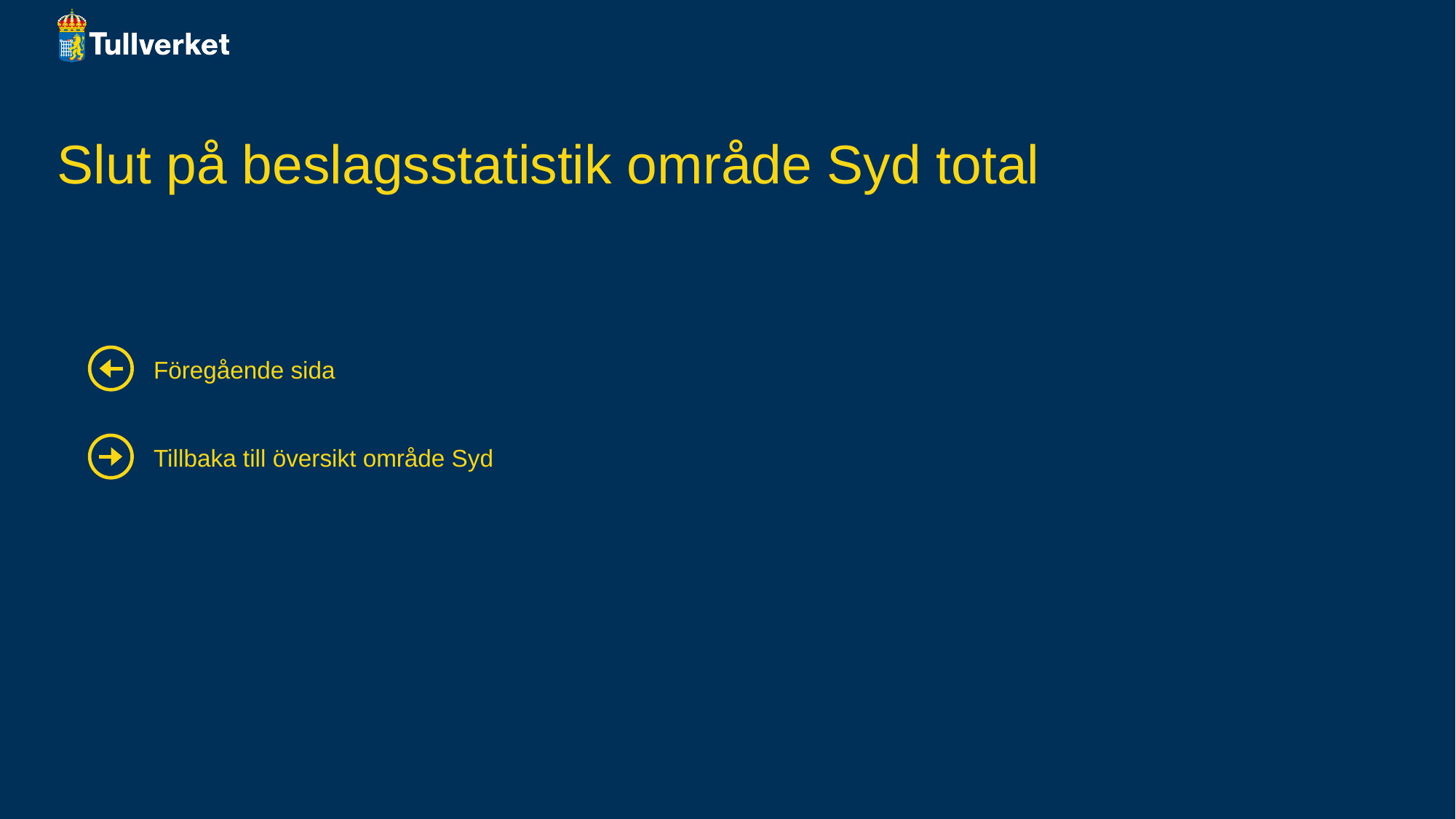

# Slut på beslagsstatistik område Syd total

Föregående sida

Tillbaka till översikt område Syd